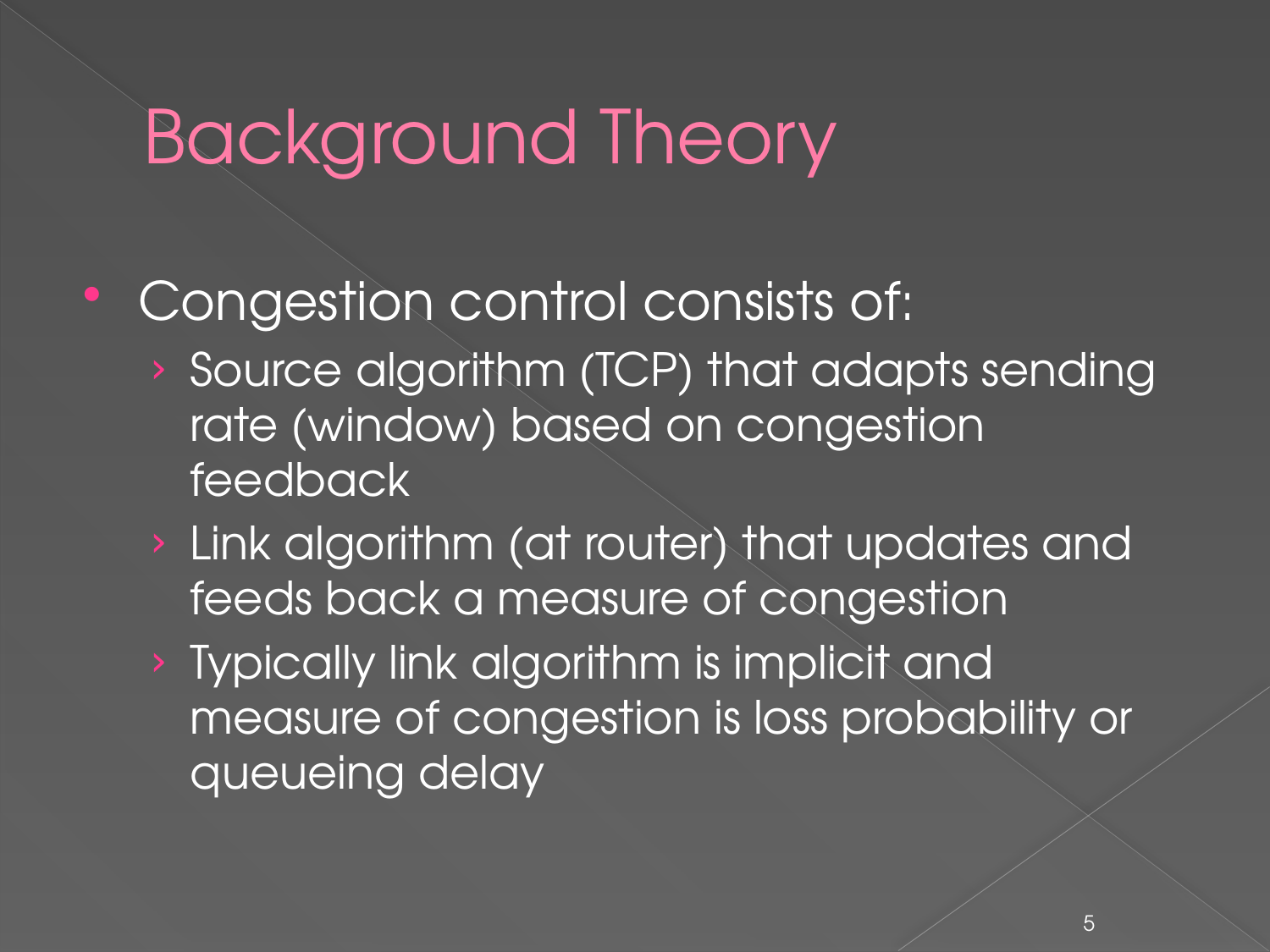

# Background Theory
Congestion control consists of:
Source algorithm (TCP) that adapts sending rate (window) based on congestion feedback
Link algorithm (at router) that updates and feeds back a measure of congestion
Typically link algorithm is implicit and measure of congestion is loss probability or queueing delay
5